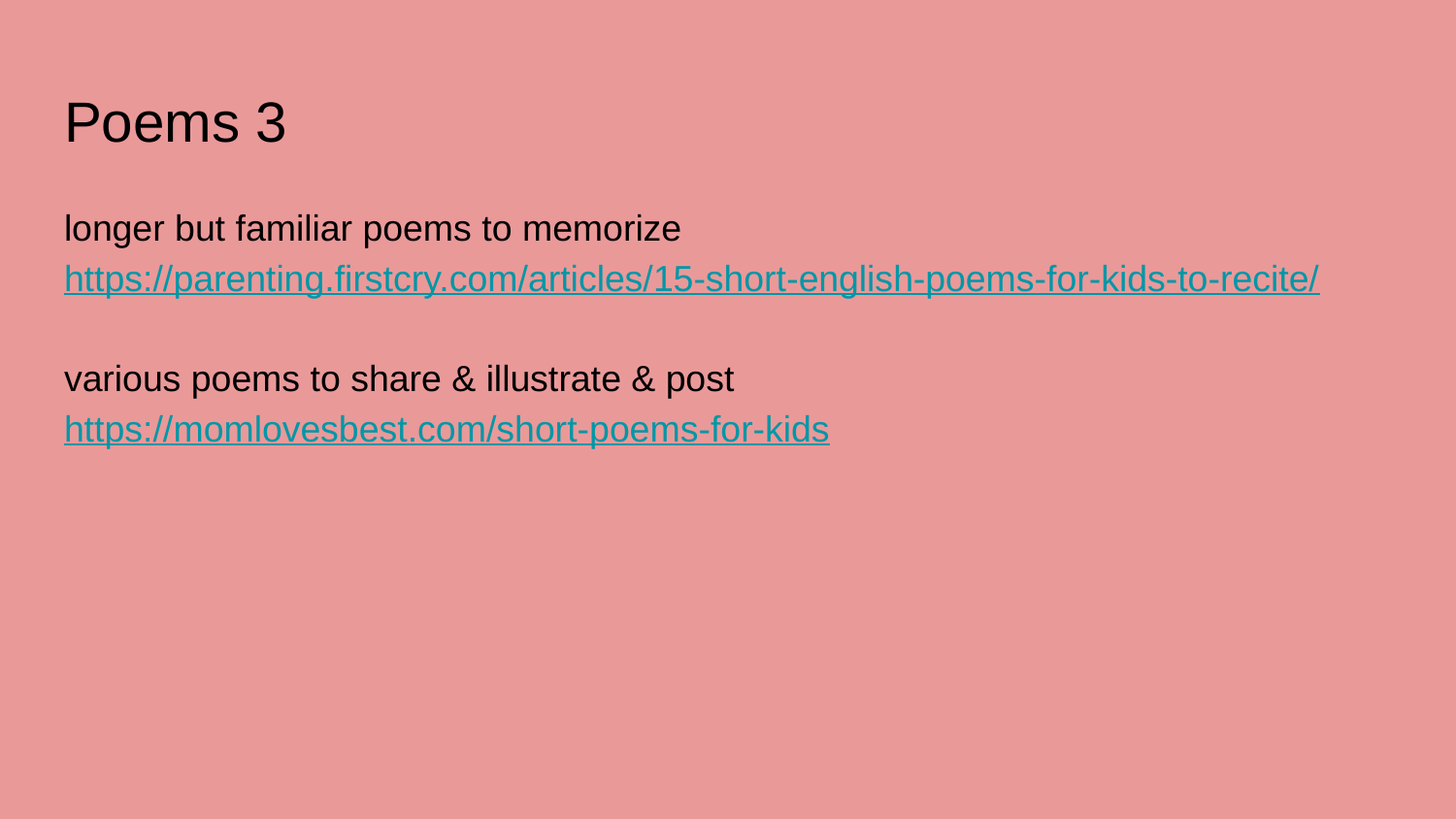

# Poems 3
longer but familiar poems to memorize
https://parenting.firstcry.com/articles/15-short-english-poems-for-kids-to-recite/

various poems to share & illustrate & post
https://momlovesbest.com/short-poems-for-kids